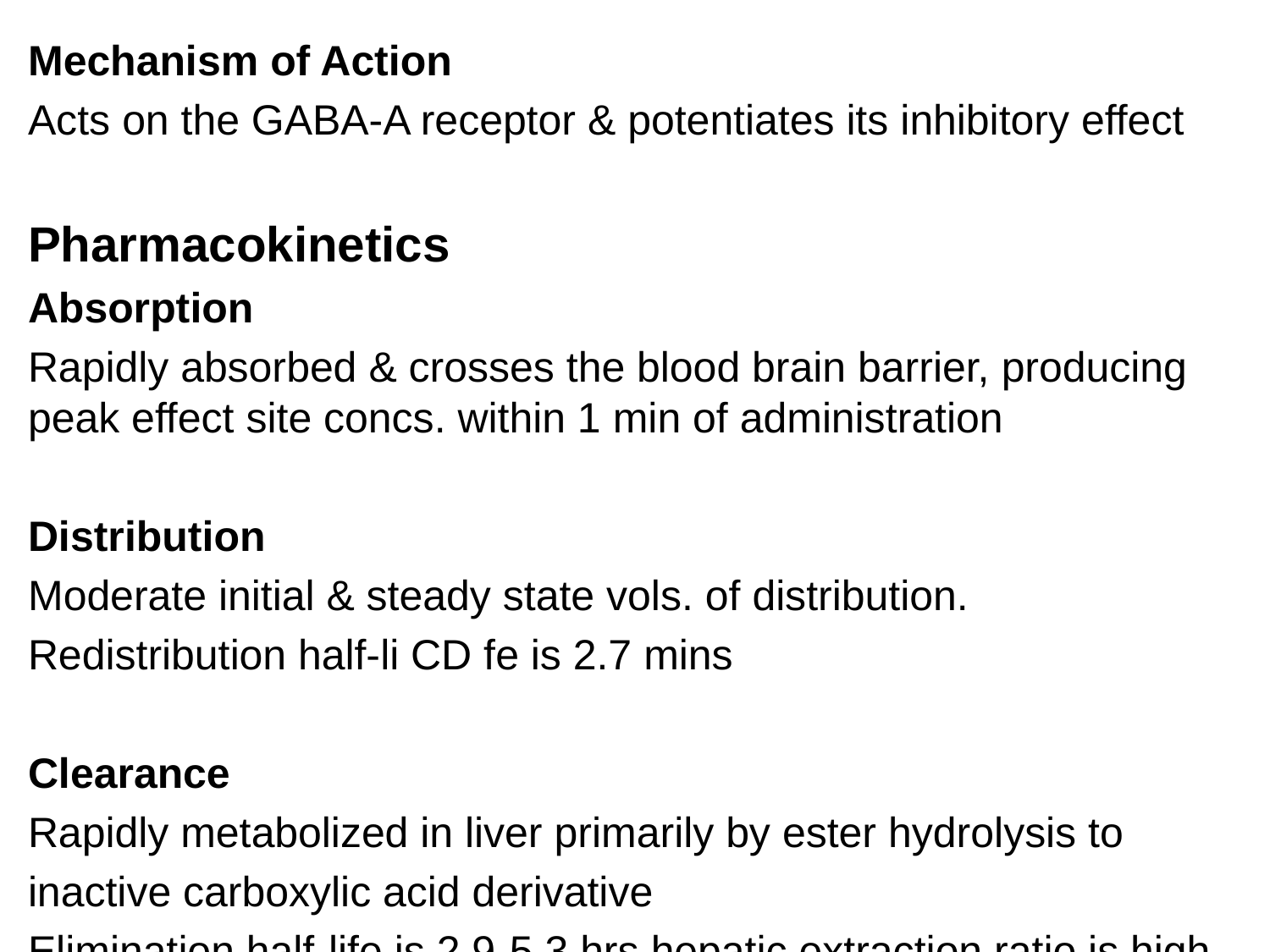

Mechanism of Action
Acts on the GABA-A receptor & potentiates its inhibitory effect

Pharmacokinetics
Absorption
Rapidly absorbed & crosses the blood brain barrier, producing peak effect site concs. within 1 min of administration

Distribution
Moderate initial & steady state vols. of distribution.
Redistribution half-li CD fe is 2.7 mins

Clearance
Rapidly metabolized in liver primarily by ester hydrolysis to
inactive carboxylic acid derivative
Elimination half-life is 2.9-5.3 hrs,hepatic extraction ratio is high 0.5-0.9